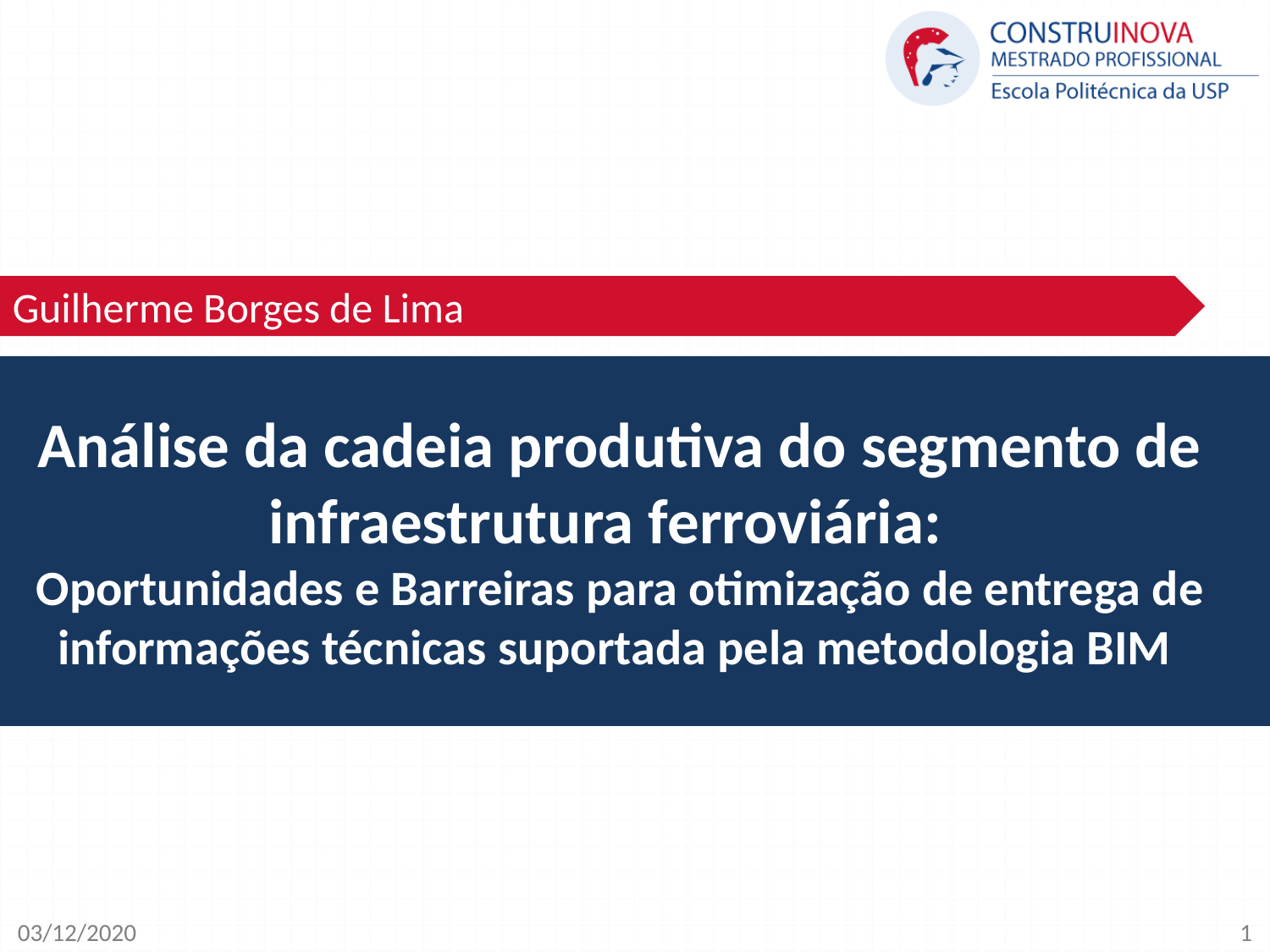

Guilherme Borges de Lima

Análise da cadeia produtiva do segmento de infraestrutura ferroviária:
Oportunidades e Barreiras para otimização de entrega de informações técnicas suportada pela metodologia BIM
03/12/2020
1